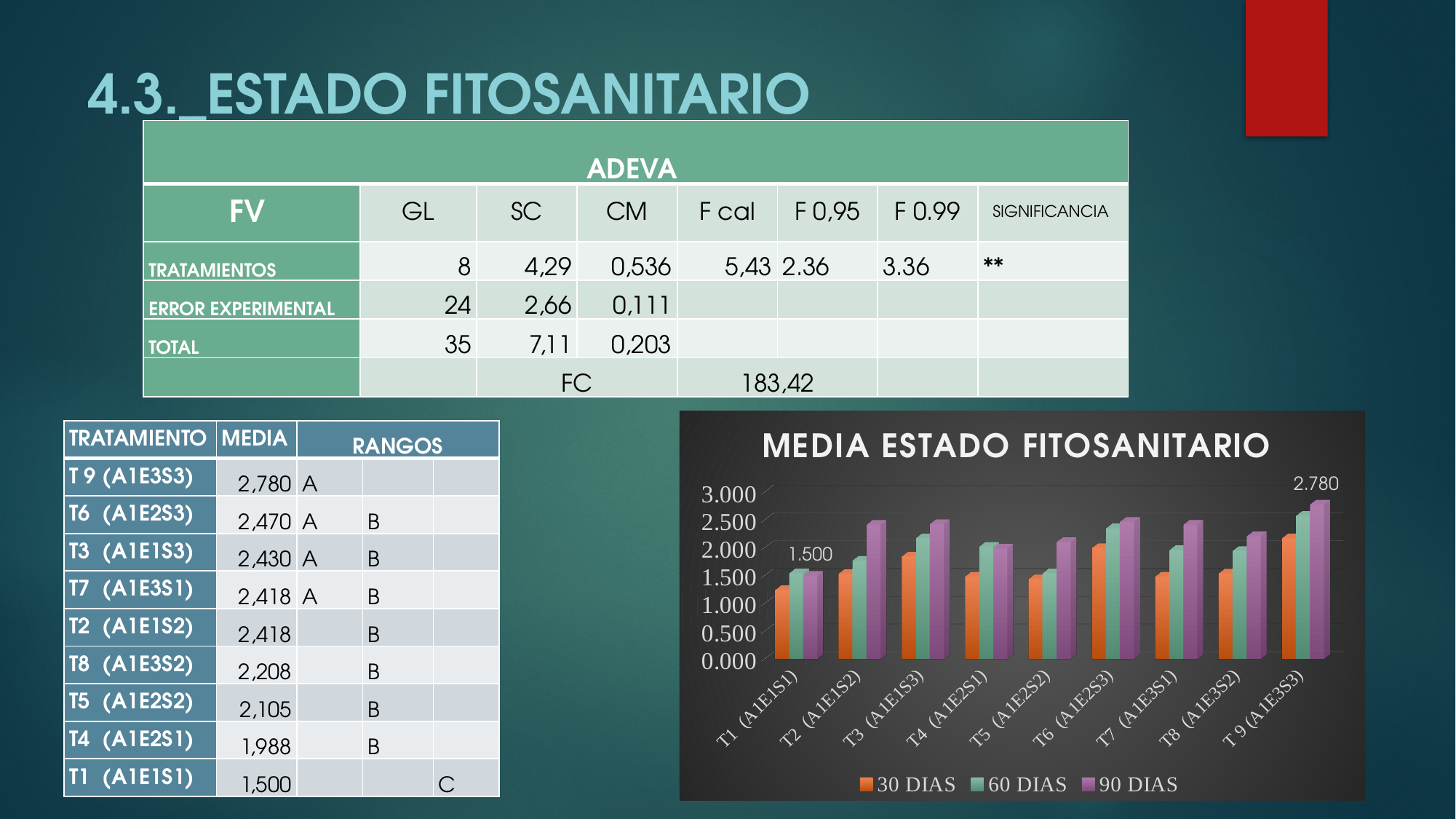

# 4.3._ESTADO FITOSANITARIO
| ADEVA |  |  |  |  |  |  |  |
| --- | --- | --- | --- | --- | --- | --- | --- |
| FV | GL | SC | CM | F cal | F 0,95 | F 0.99 | SIGNIFICANCIA |
| TRATAMIENTOS | 8 | 4,29 | 0,536 | 5,43 | 2.36 | 3.36 | \*\* |
| ERROR EXPERIMENTAL | 24 | 2,66 | 0,111 |  |  |  |  |
| TOTAL | 35 | 7,11 | 0,203 |  |  |  |  |
|  |  | FC |  | 183,42 |  |  |  |

[unsupported chart]

| TRATAMIENTO | MEDIA | RANGOS |  |  |
| --- | --- | --- | --- | --- |
| T 9 (A1E3S3) | 2,780 | A |  |  |
| T6 (A1E2S3) | 2,470 | A | B |  |
| T3 (A1E1S3) | 2,430 | A | B |  |
| T7 (A1E3S1) | 2,418 | A | B |  |
| T2 (A1E1S2) | 2,418 |  | B |  |
| T8 (A1E3S2) | 2,208 |  | B |  |
| T5 (A1E2S2) | 2,105 |  | B |  |
| T4 (A1E2S1) | 1,988 |  | B |  |
| T1 (A1E1S1) | 1,500 |  |  | C |